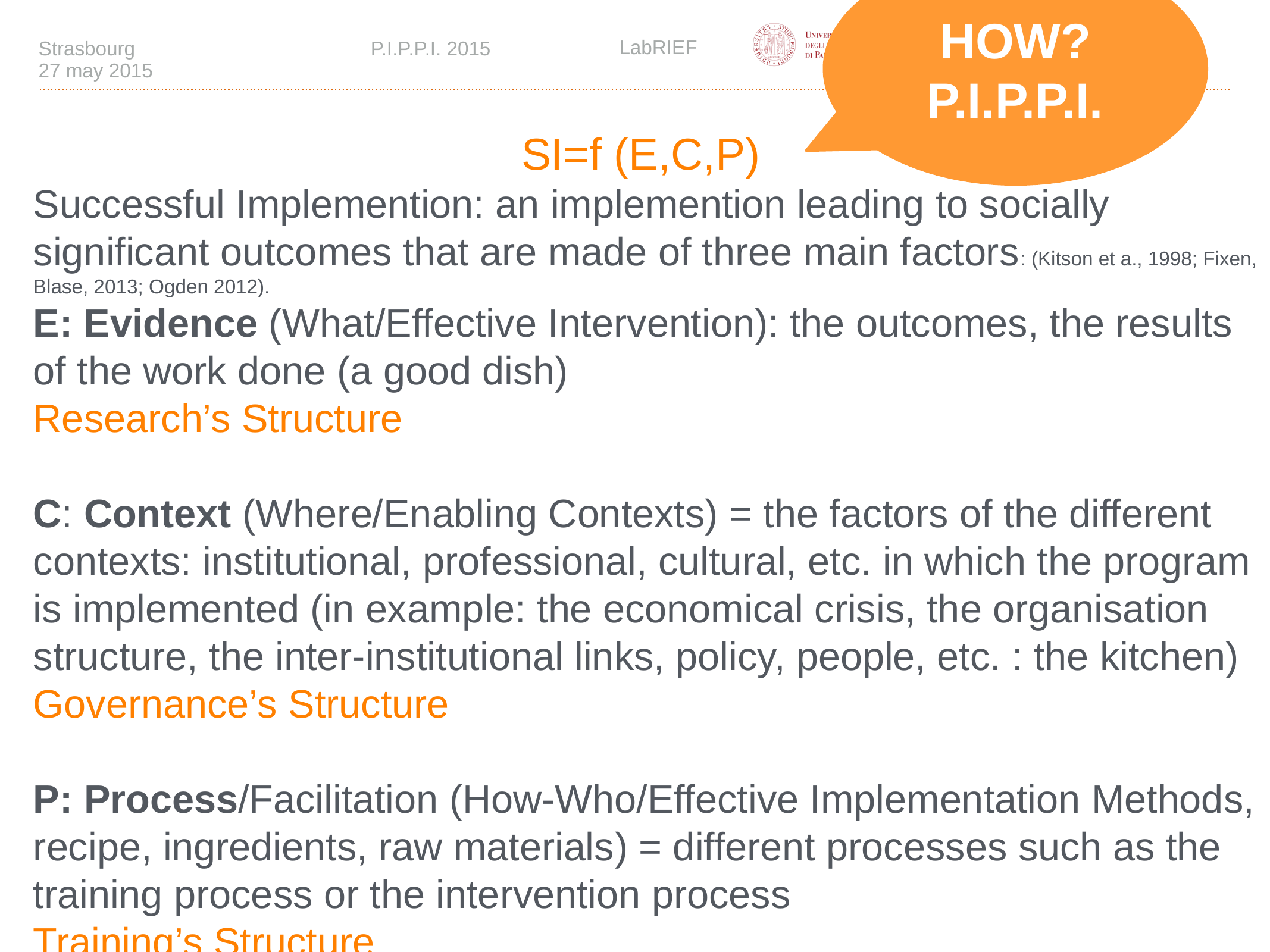

HOW?
P.I.P.P.I.

SI=f (E,C,P)
Successful Implemention: an implemention leading to socially significant outcomes that are made of three main factors: (Kitson et a., 1998; Fixen, Blase, 2013; Ogden 2012).
E: Evidence (What/Effective Intervention): the outcomes, the results of the work done (a good dish)
Research’s Structure

C: Context (Where/Enabling Contexts) = the factors of the different contexts: institutional, professional, cultural, etc. in which the program is implemented (in example: the economical crisis, the organisation structure, the inter-institutional links, policy, people, etc. : the kitchen)
Governance’s Structure

P: Process/Facilitation (How-Who/Effective Implementation Methods, recipe, ingredients, raw materials) = different processes such as the training process or the intervention process
Training’s Structure